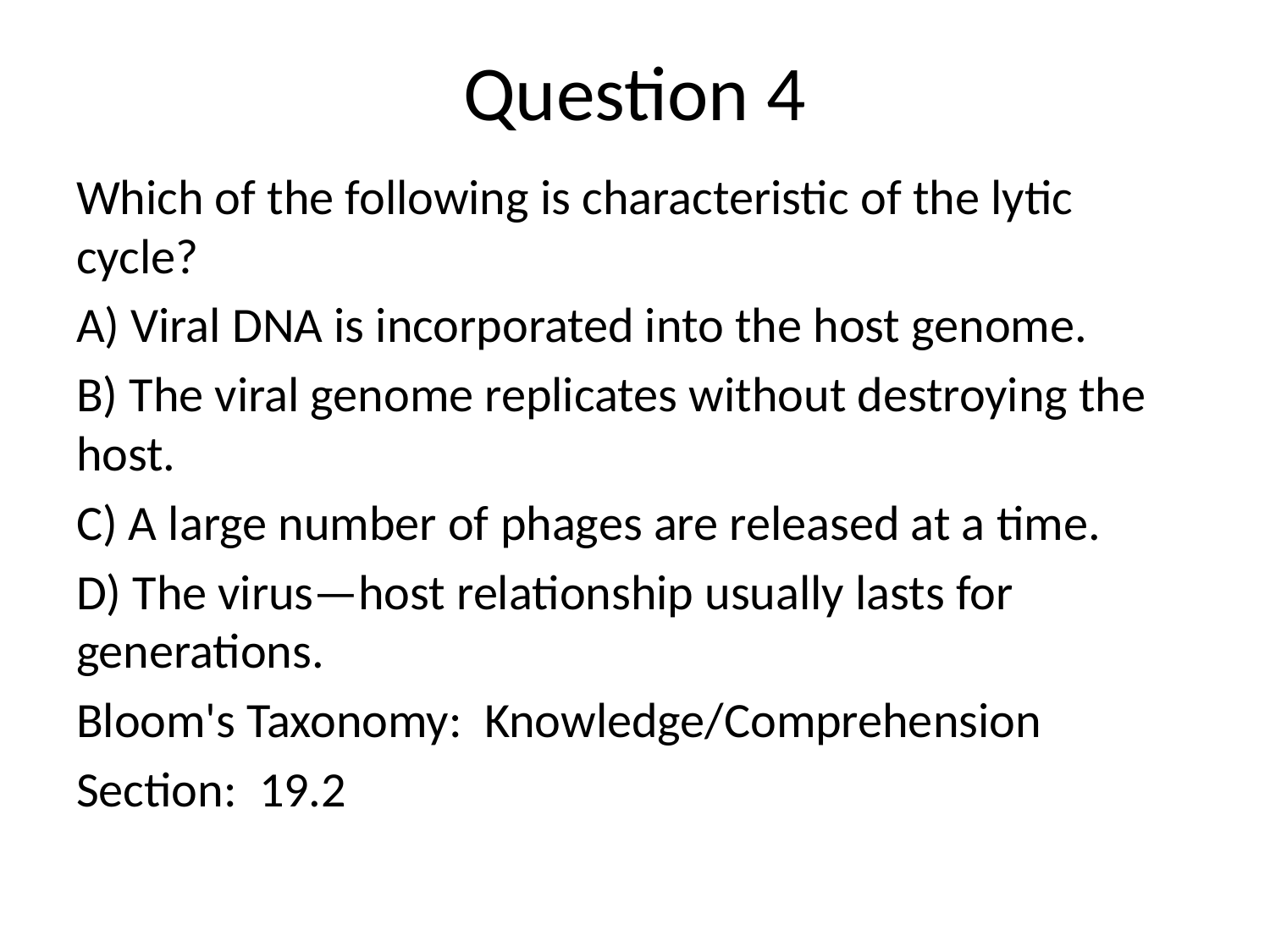

# Question 4
Which of the following is characteristic of the lytic cycle?
A) Viral DNA is incorporated into the host genome.
B) The viral genome replicates without destroying the host.
C) A large number of phages are released at a time.
D) The virus—host relationship usually lasts for generations.
Bloom's Taxonomy:  Knowledge/Comprehension
Section:  19.2